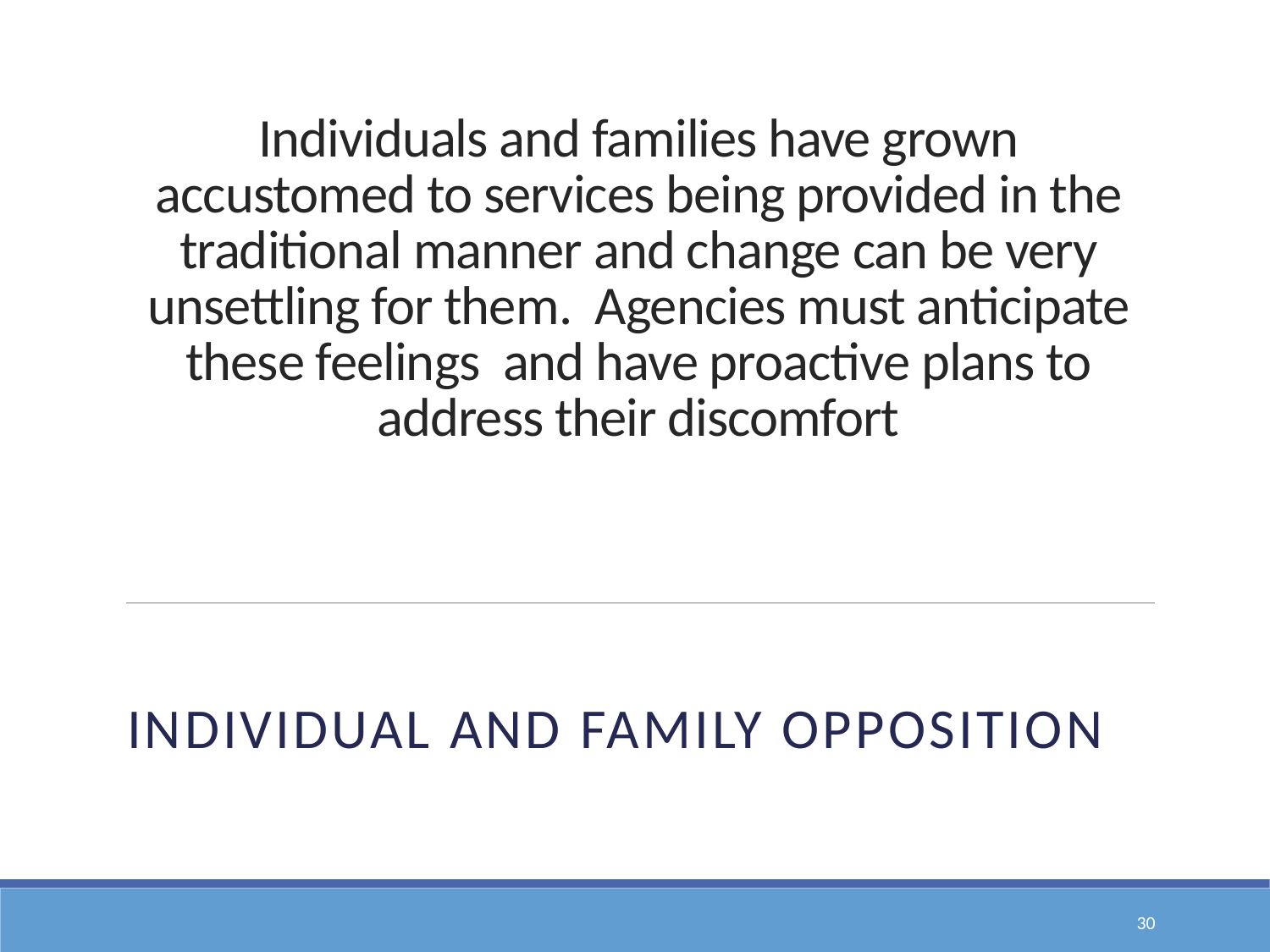

# Individuals and families have grown accustomed to services being provided in the traditional manner and change can be very unsettling for them.  Agencies must anticipate these feelings  and have proactive plans to address their discomfort

Individual and Family opposition
30